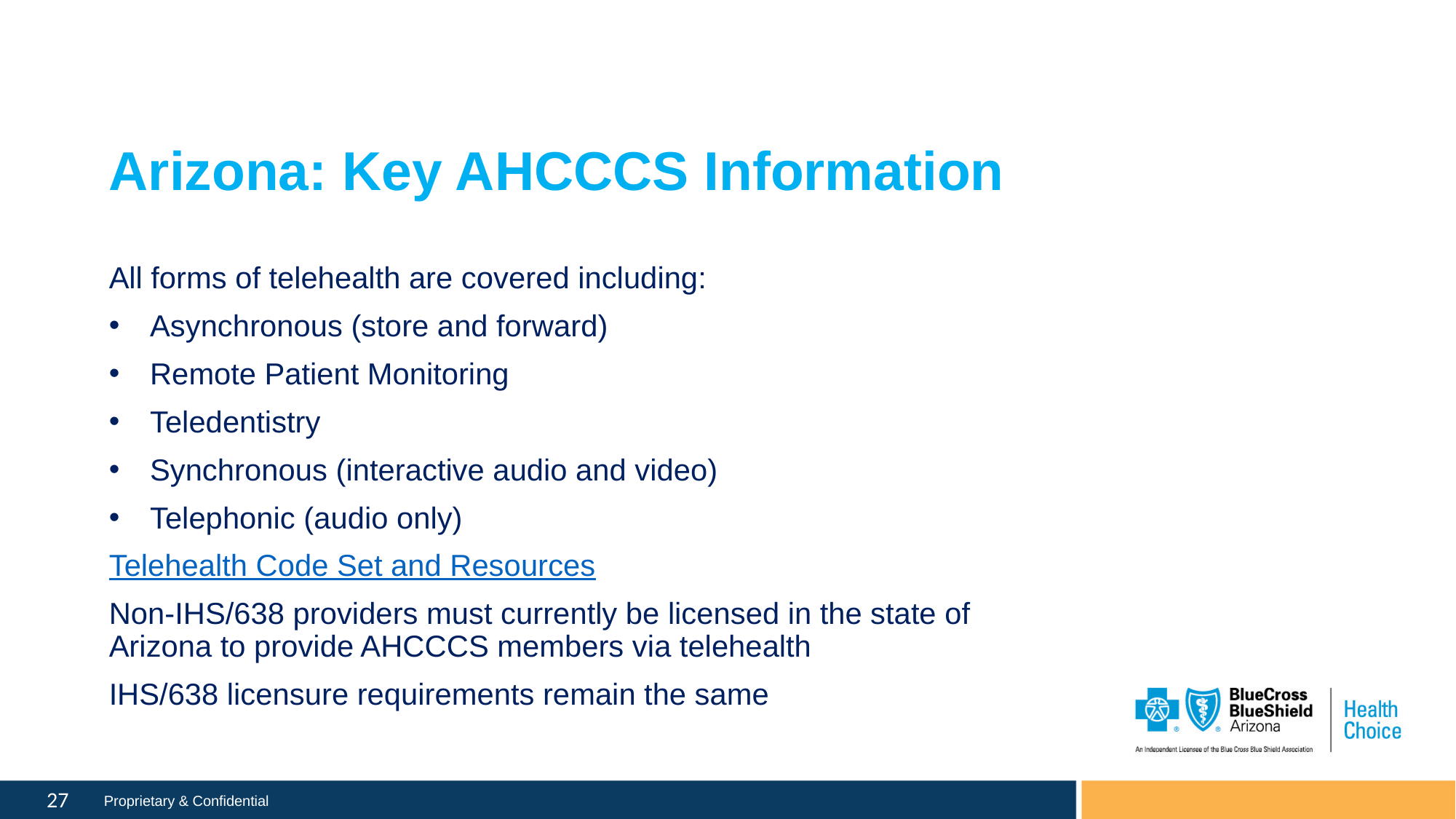

# Arizona: Key AHCCCS Information
All forms of telehealth are covered including:
Asynchronous (store and forward)
Remote Patient Monitoring
Teledentistry
Synchronous (interactive audio and video)
Telephonic (audio only)
Telehealth Code Set and Resources
Non-IHS/638 providers must currently be licensed in the state of Arizona to provide AHCCCS members via telehealth
IHS/638 licensure requirements remain the same